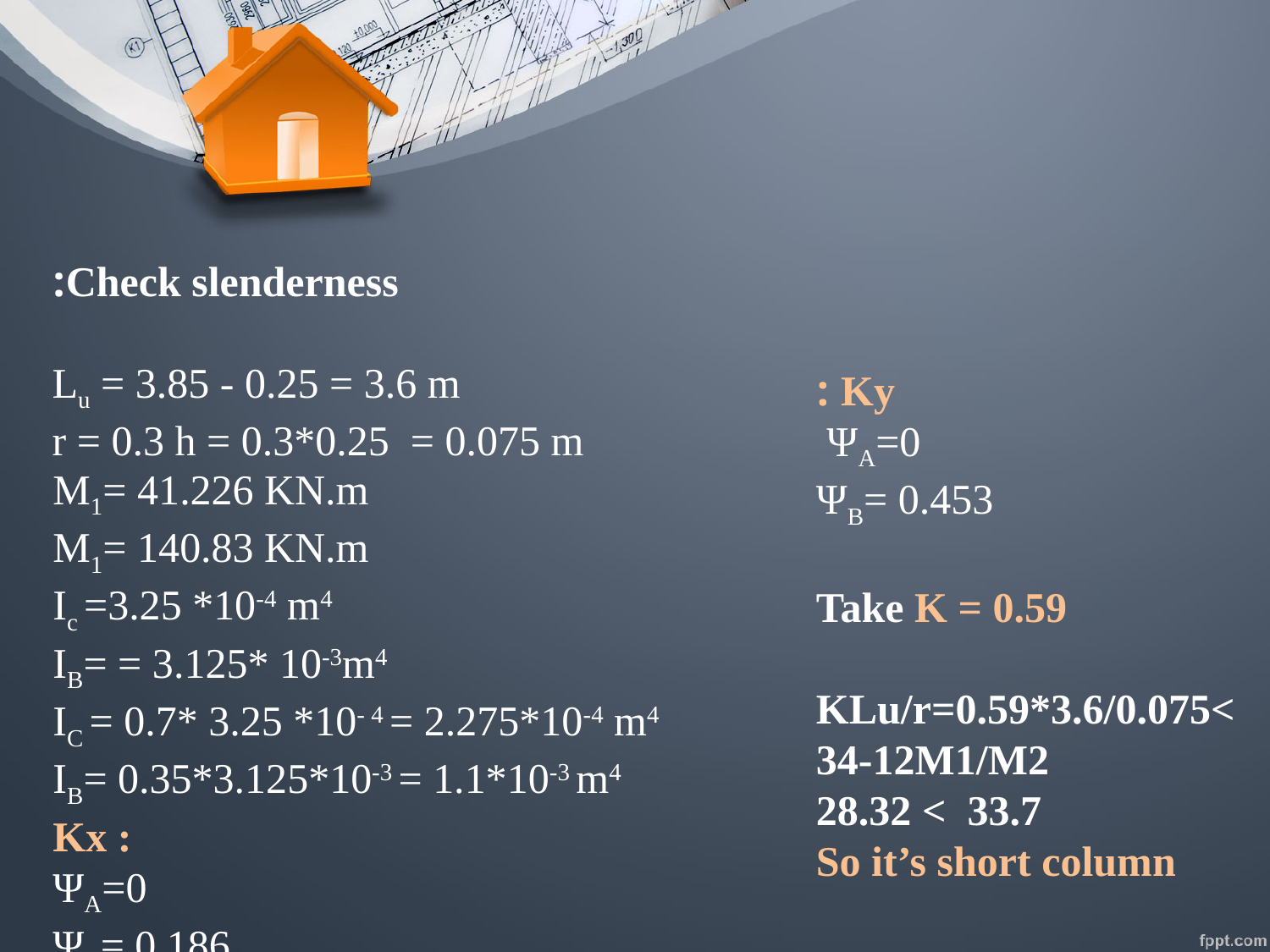

Check slenderness:

Lu = 3.85 - 0.25 = 3.6 m
r = 0.3 h = 0.3*0.25  = 0.075 m
Ky :
ΨA=0
ΨB= 0.453

Take K = 0.59

KLu/r=0.59*3.6/0.075<
34-12M1/M2
28.32 <  33.7
So it’s short column
 M1= 41.226 KN.m
 M1= 140.83 KN.m
 Ic =3.25 *10-4 m4
 IB= = 3.125* 10-3m4
 IC = 0.7* 3.25 *10- 4 = 2.275*10-4 m4
 IB= 0.35*3.125*10-3 = 1.1*10-3 m4
 Kx :
 ΨA=0
 ΨB= 0.186